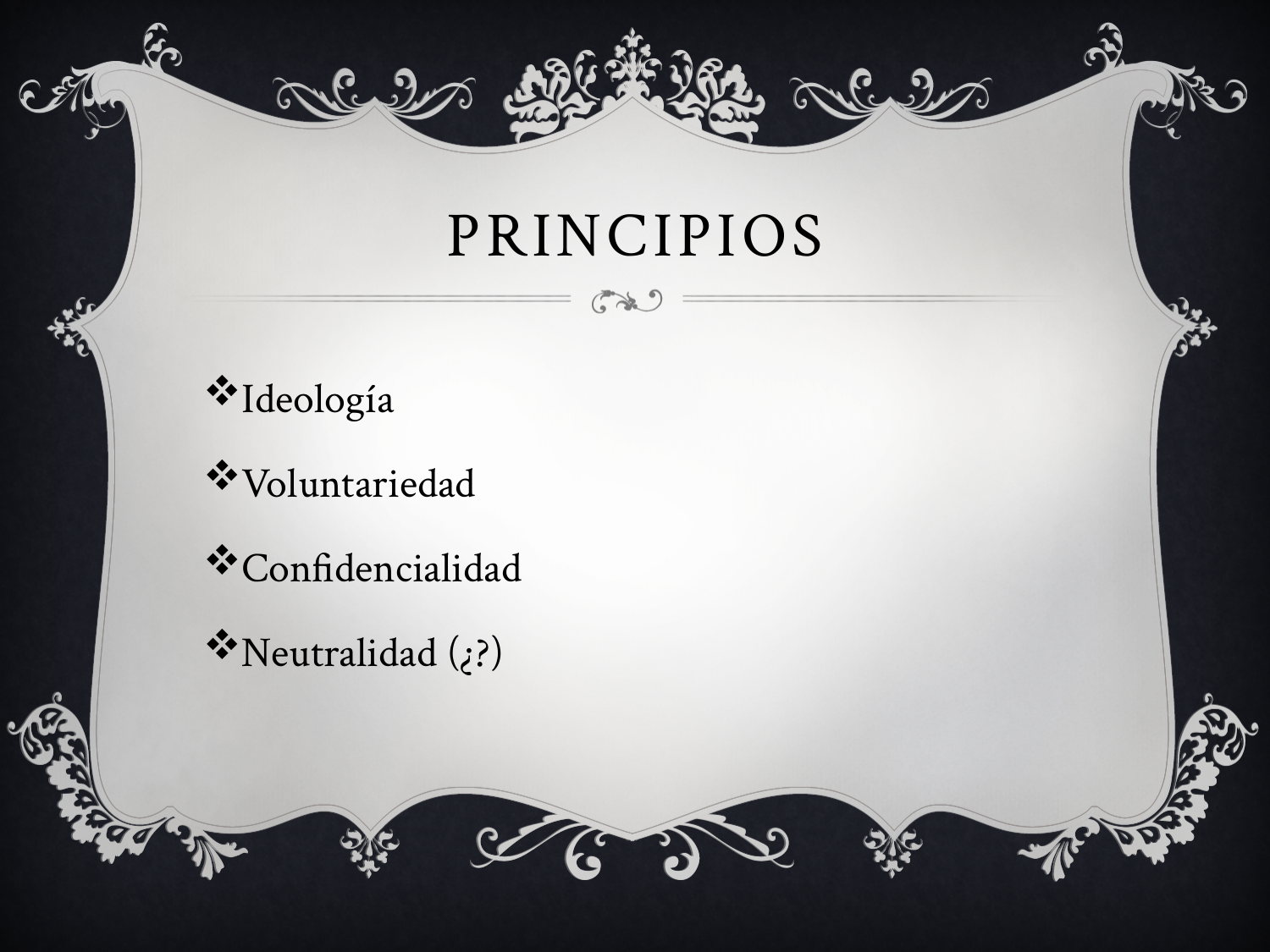

# Principios
Ideología
Voluntariedad
Confidencialidad
Neutralidad (¿?)